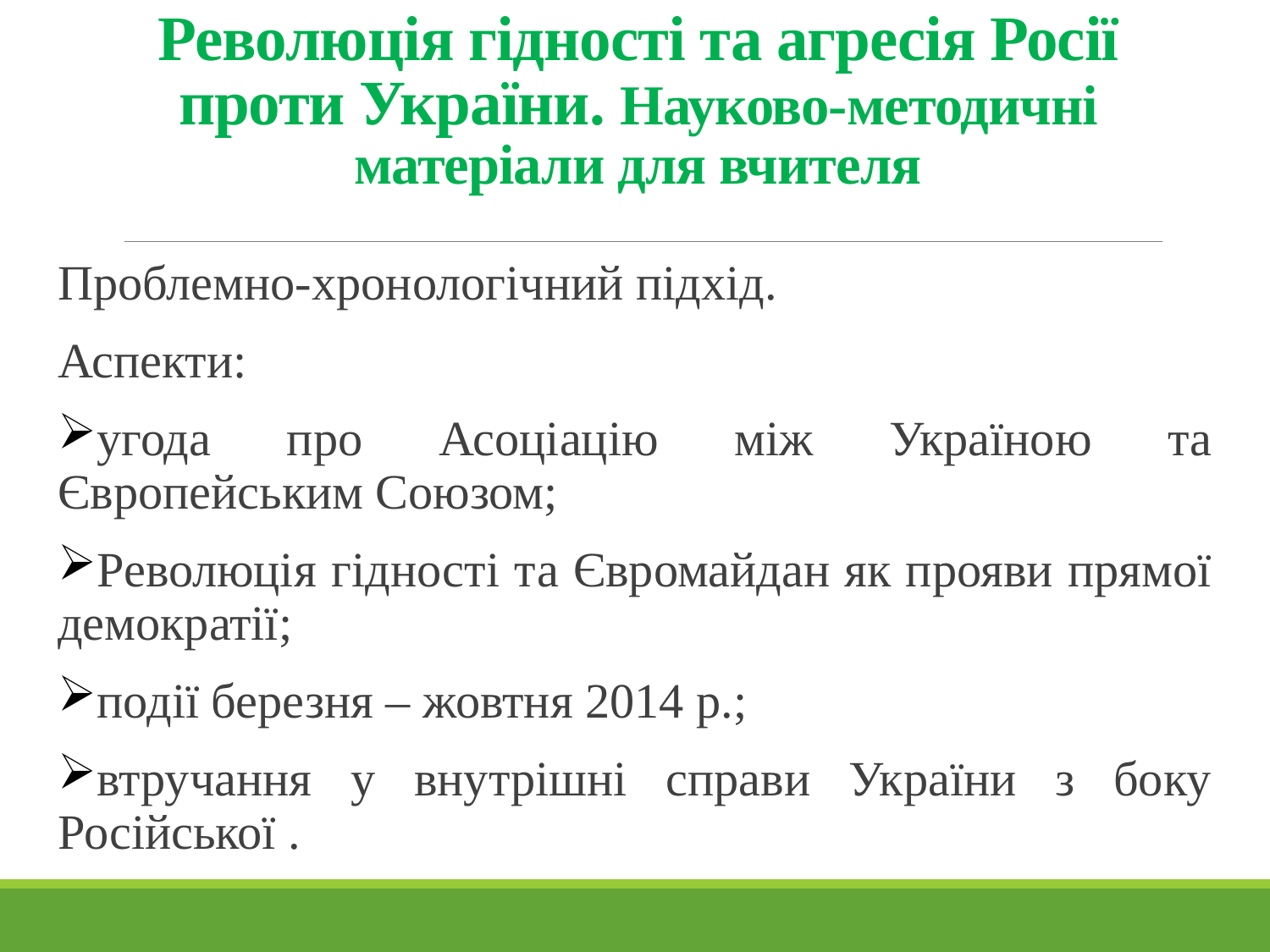

# Революція гідності та агресія Росії проти України. Науково-методичні матеріали для вчителя
Проблемно-хронологічний підхід.
Аспекти:
угода про Асоціацію між Україною та Європейським Союзом;
Революція гідності та Євромайдан як прояви прямої демократії;
події березня – жовтня 2014 р.;
втручання у внутрішні справи України з боку Російської .